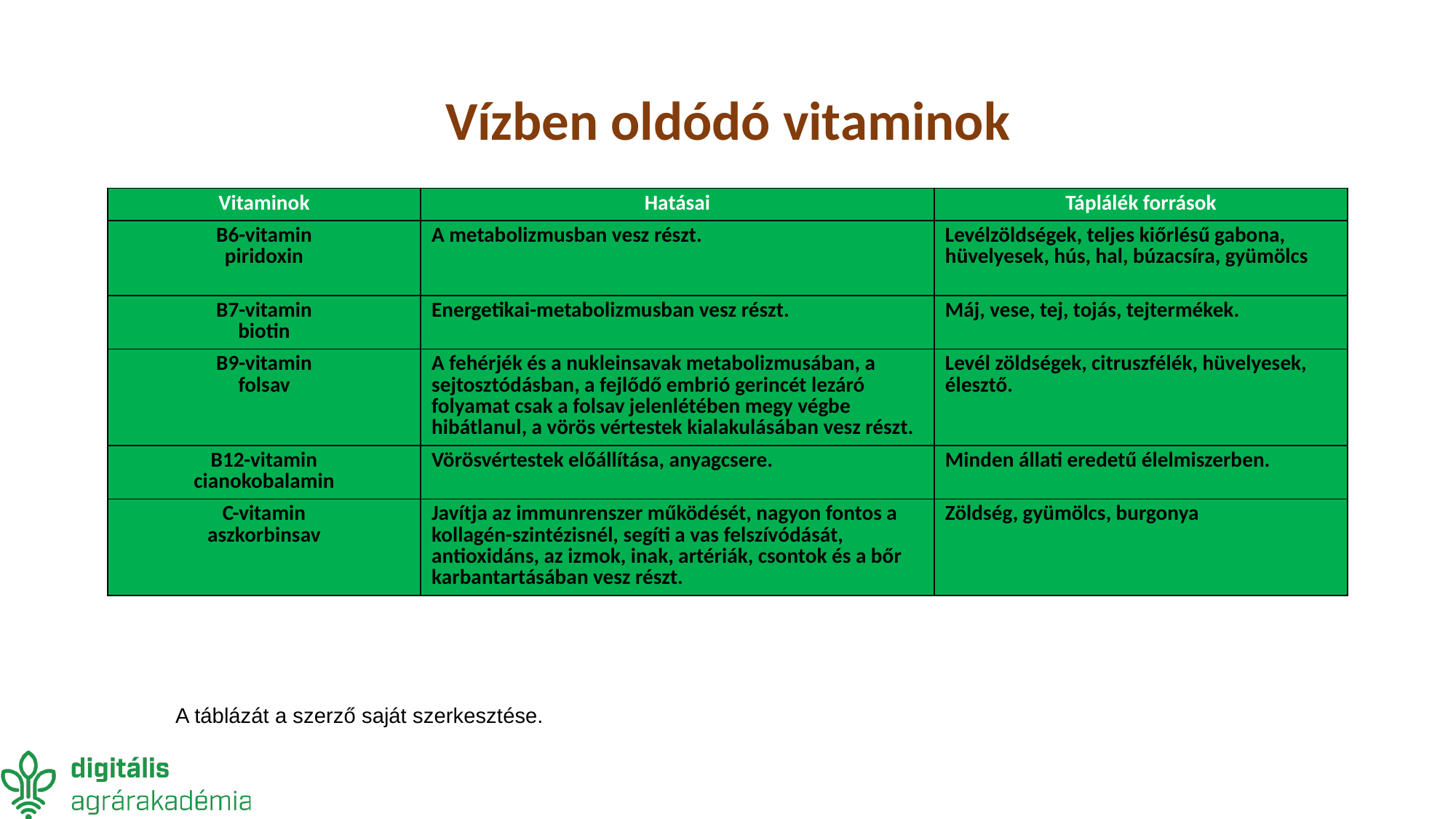

# Vízben oldódó vitaminok
| Vitaminok | Hatásai | Táplálék források |
| --- | --- | --- |
| B6-vitamin piridoxin | A metabolizmusban vesz részt. | Levélzöldségek, teljes kiőrlésű gabona, hüvelyesek, hús, hal, búzacsíra, gyümölcs |
| B7-vitamin biotin | Energetikai-metabolizmusban vesz részt. | Máj, vese, tej, tojás, tejtermékek. |
| B9-vitamin folsav | A fehérjék és a nukleinsavak metabolizmusában, a sejtosztódásban, a fejlődő embrió gerincét lezáró folyamat csak a folsav jelenlétében megy végbe hibátlanul, a vörös vértestek kialakulásában vesz részt. | Levél zöldségek, citruszfélék, hüvelyesek, élesztő. |
| B12-vitamin cianokobalamin | Vörösvértestek előállítása, anyagcsere. | Minden állati eredetű élelmiszerben. |
| C-vitamin aszkorbinsav | Javítja az immunrenszer működését, nagyon fontos a kollagén-szintézisnél, segíti a vas felszívódását, antioxidáns, az izmok, inak, artériák, csontok és a bőr karbantartásában vesz részt. | Zöldség, gyümölcs, burgonya |
A táblázát a szerző saját szerkesztése.